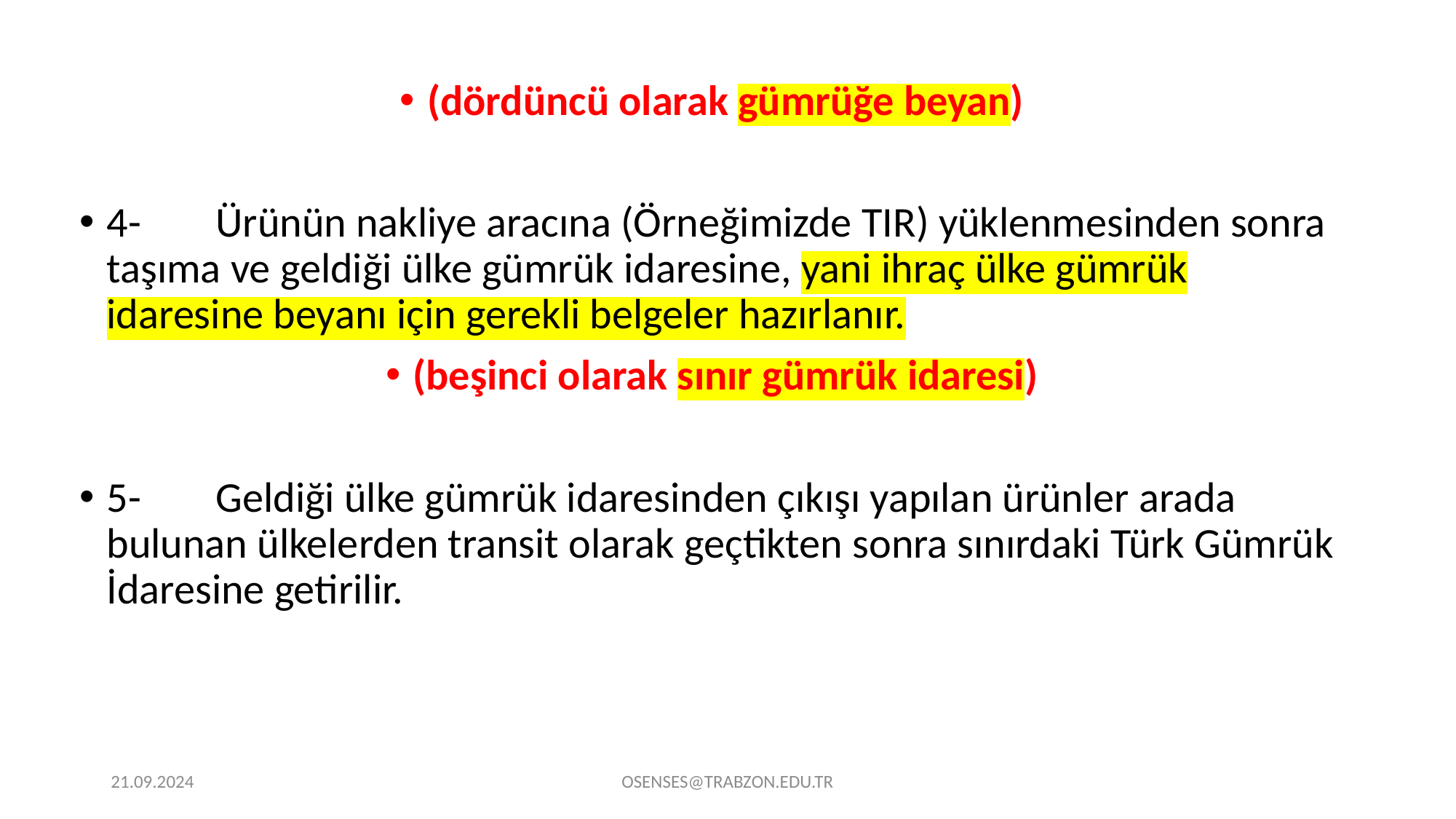

(dördüncü olarak gümrüğe beyan)

4-	Ürünün nakliye aracına (Örneğimizde TIR) yüklenmesinden sonra taşıma ve geldiği ülke gümrük idaresine, yani ihraç ülke gümrük idaresine beyanı için gerekli belgeler hazırlanır.
(beşinci olarak sınır gümrük idaresi)

5-	Geldiği ülke gümrük idaresinden çıkışı yapılan ürünler arada bulunan ülkelerden transit olarak geçtikten sonra sınırdaki Türk Gümrük İdaresine getirilir.

21.09.2024
OSENSES@TRABZON.EDU.TR